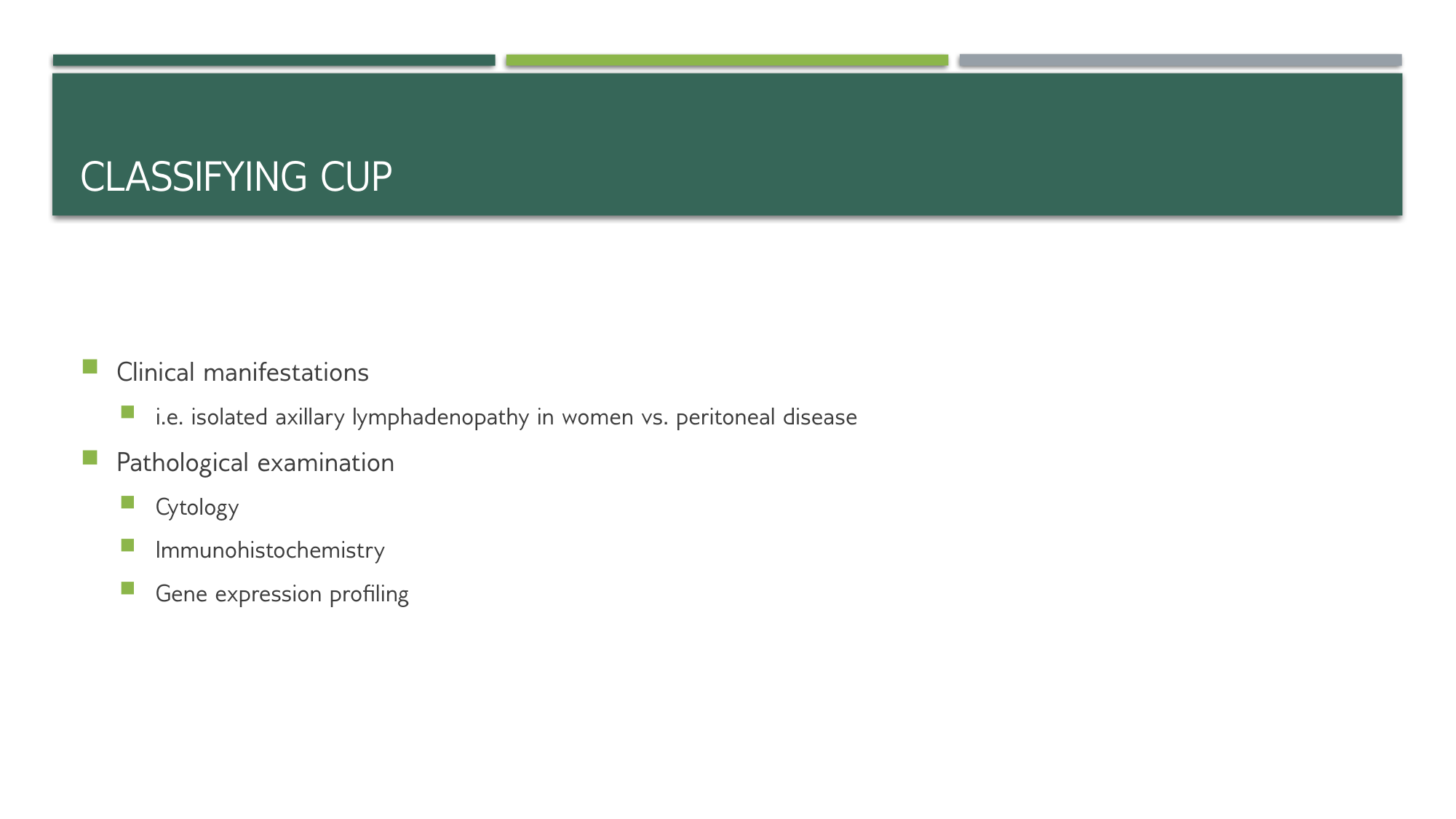

# Classifying CUp
Clinical manifestations
i.e. isolated axillary lymphadenopathy in women vs. peritoneal disease
Pathological examination
Cytology
Immunohistochemistry
Gene expression profiling